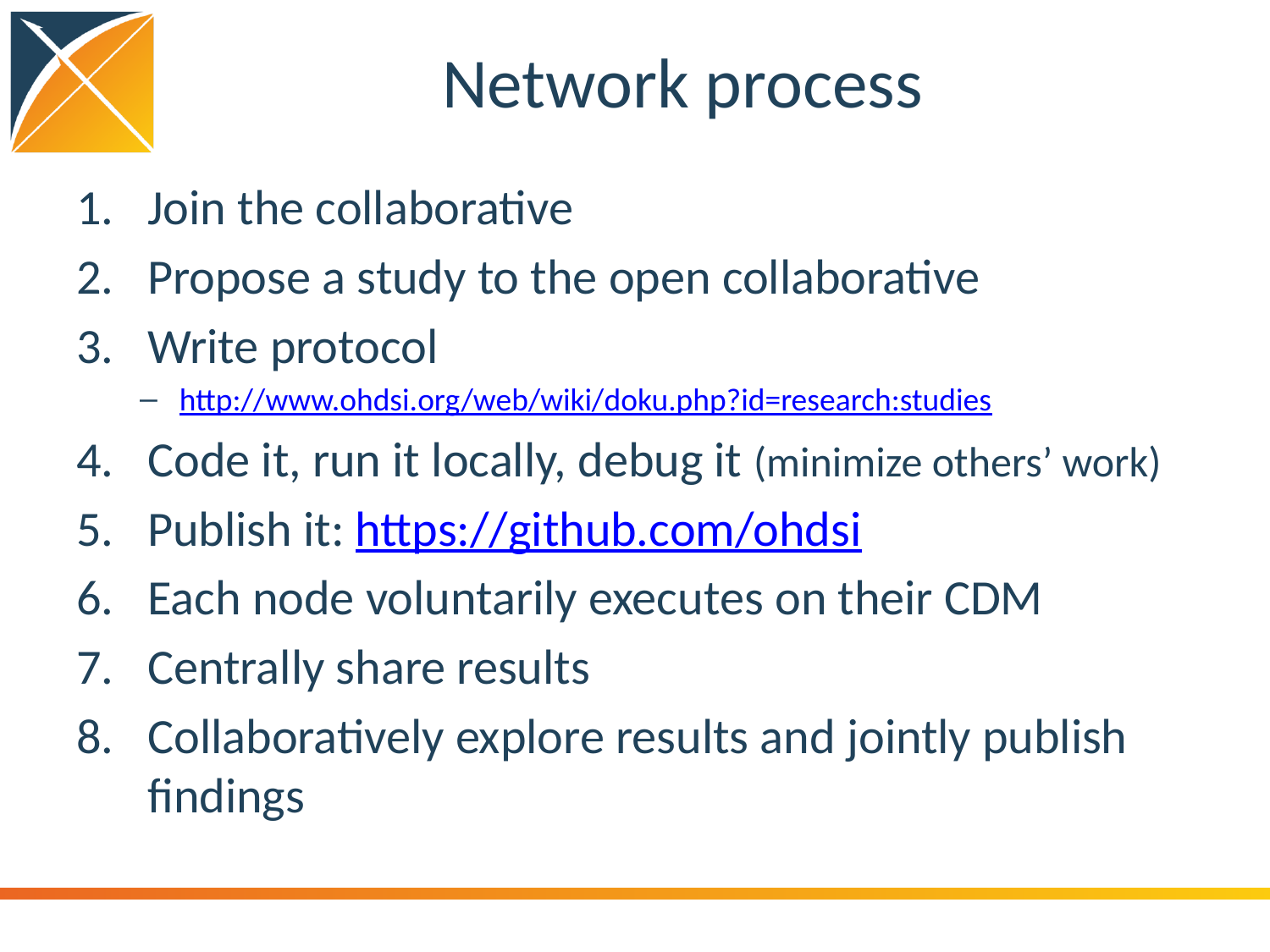

# Network process
Join the collaborative
Propose a study to the open collaborative
Write protocol
http://www.ohdsi.org/web/wiki/doku.php?id=research:studies
Code it, run it locally, debug it (minimize others’ work)
Publish it: https://github.com/ohdsi
Each node voluntarily executes on their CDM
Centrally share results
Collaboratively explore results and jointly publish findings